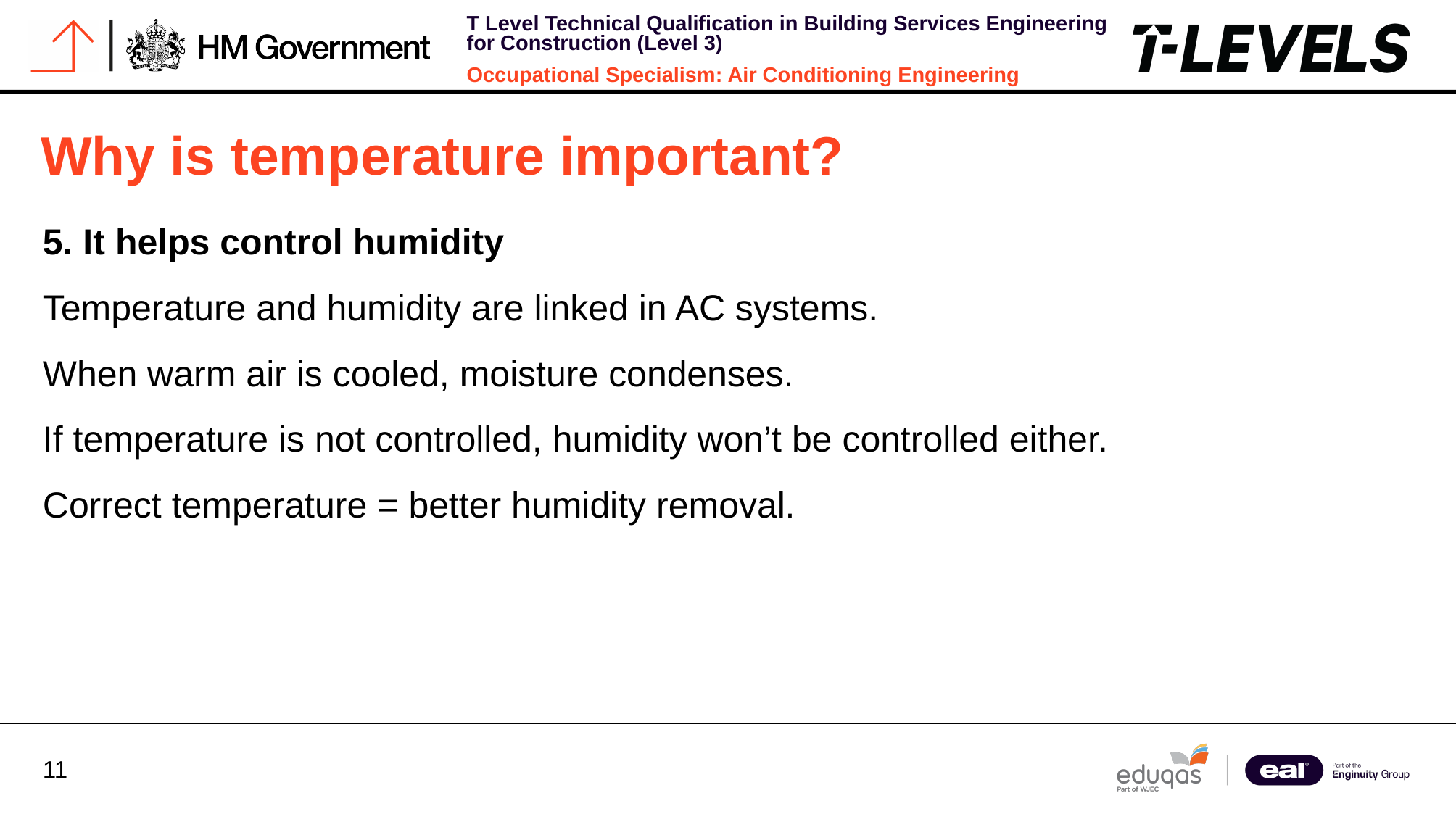

Why is temperature important?
5. It helps control humidity
Temperature and humidity are linked in AC systems.
When warm air is cooled, moisture condenses.
If temperature is not controlled, humidity won’t be controlled either.
Correct temperature = better humidity removal.